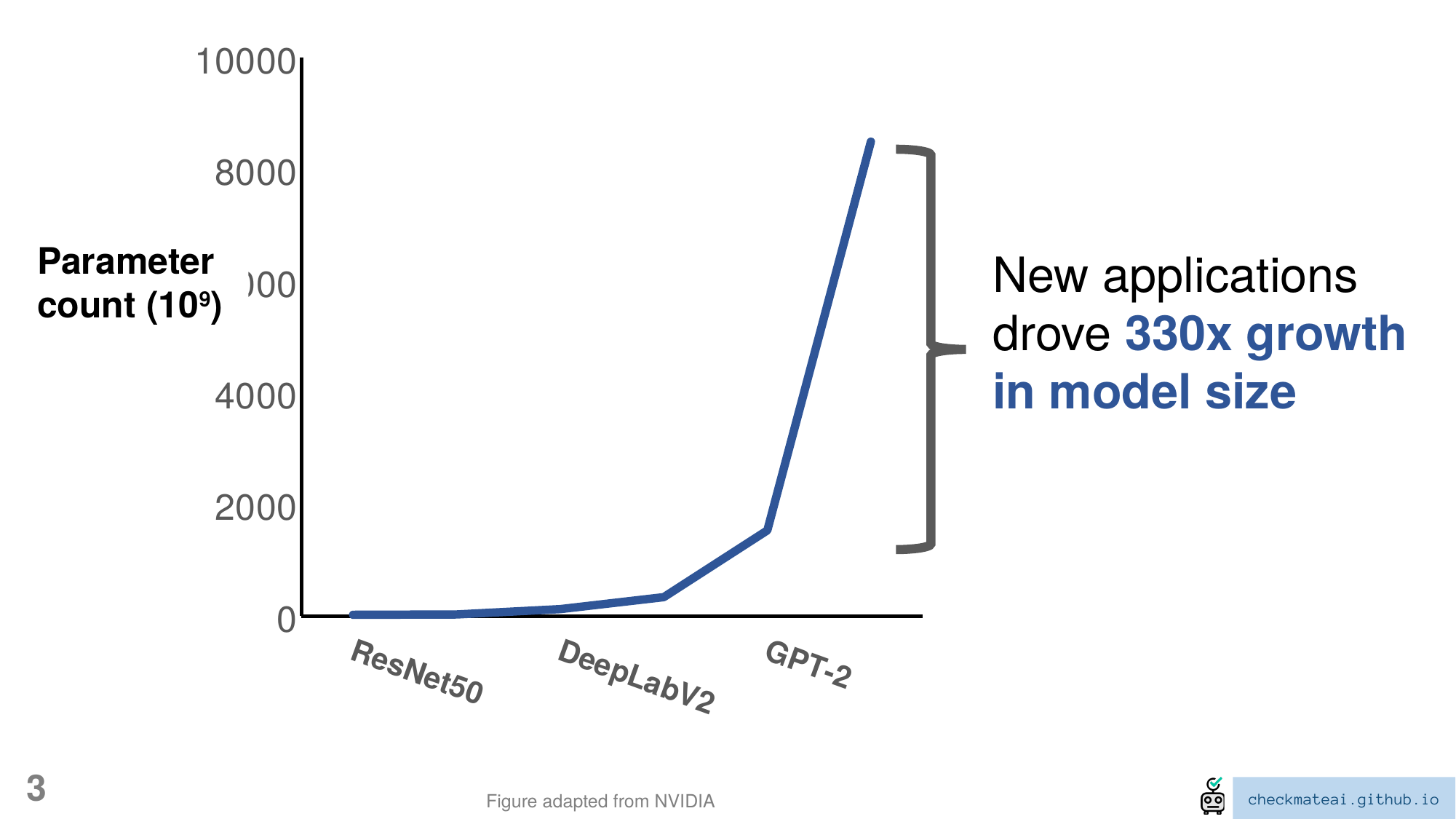

### Chart

| Category | Parameter counts |
|---|---|
| ResNet50 | 24.5 |
| R-FCN | 30.5 |
| DeepLabV2 | 126.25 |
| BERTLarge | 340.0 |
| GPT-2 | 1536.0 |
| Megatron-LM | 8499.2 |
Parameter count (109)

New applications drove 330x growth in model size
3
Figure adapted from NVIDIA